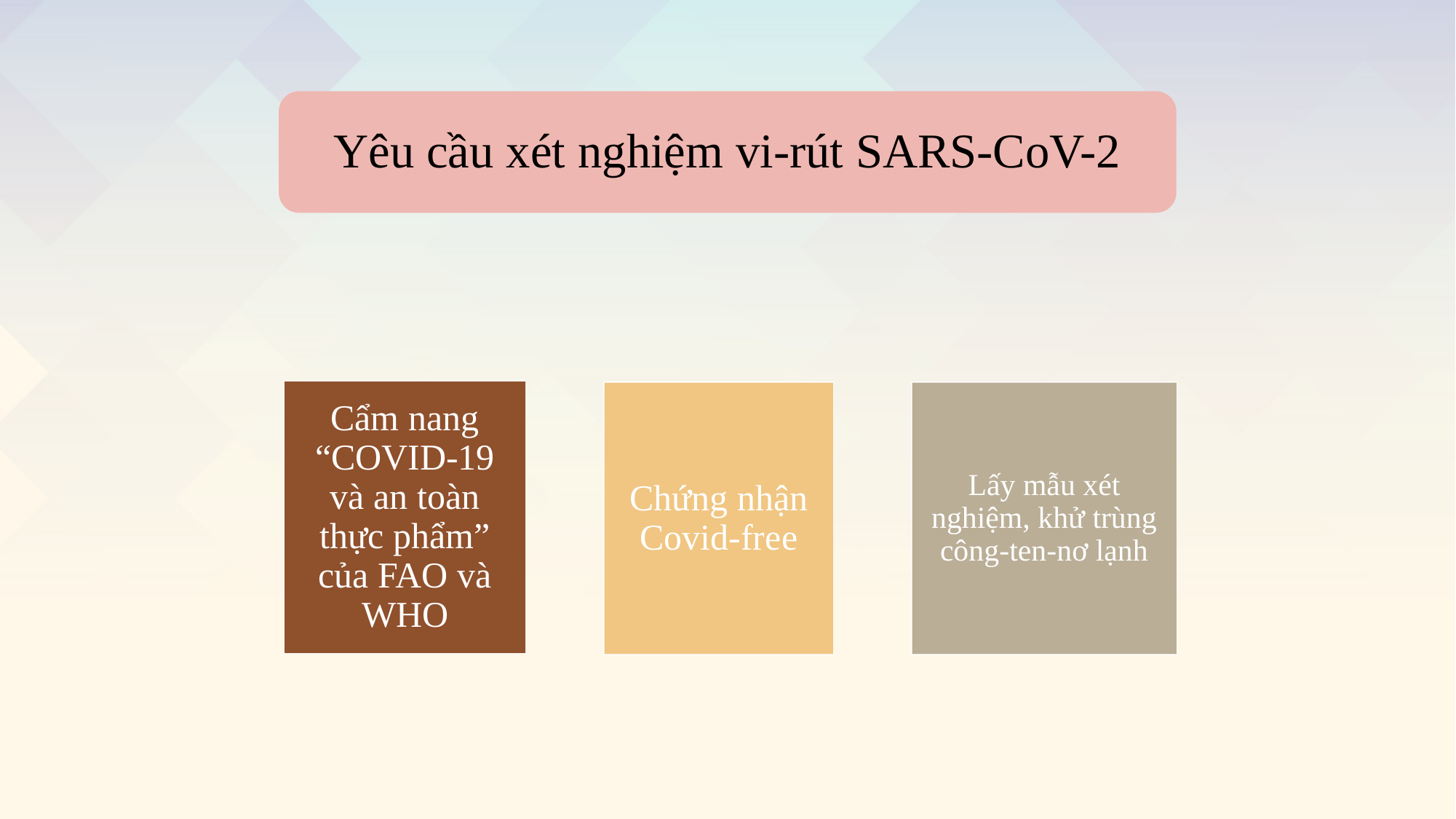

Yêu cầu xét nghiệm vi-rút SARS-CoV-2

Cẩm nang “COVID-19 và an toàn thực phẩm” của FAO và WHO

Chứng nhận Covid-free

Lấy mẫu xét nghiệm, khử trùng công-ten-nơ lạnh